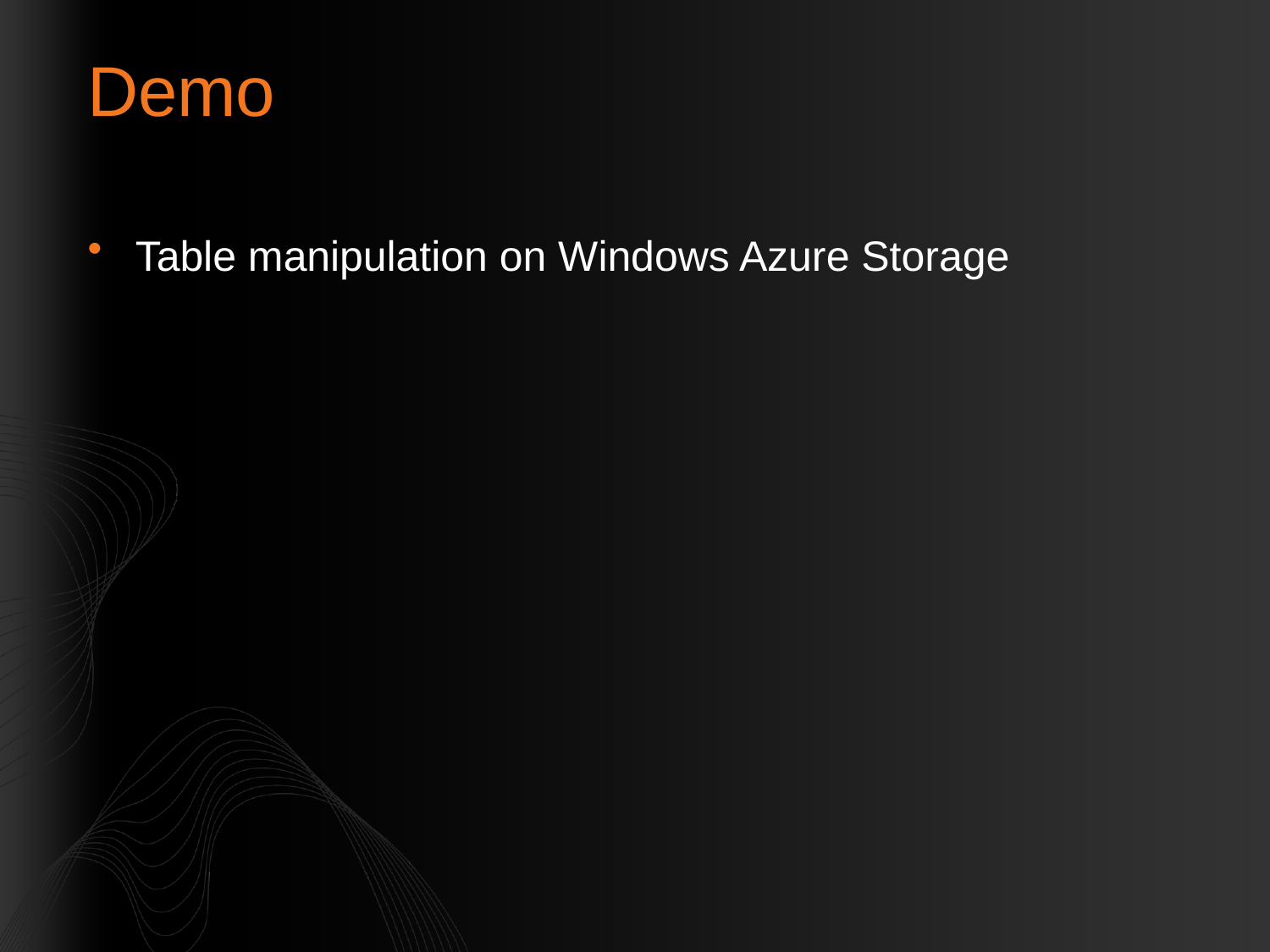

# Demo
Table manipulation on Windows Azure Storage